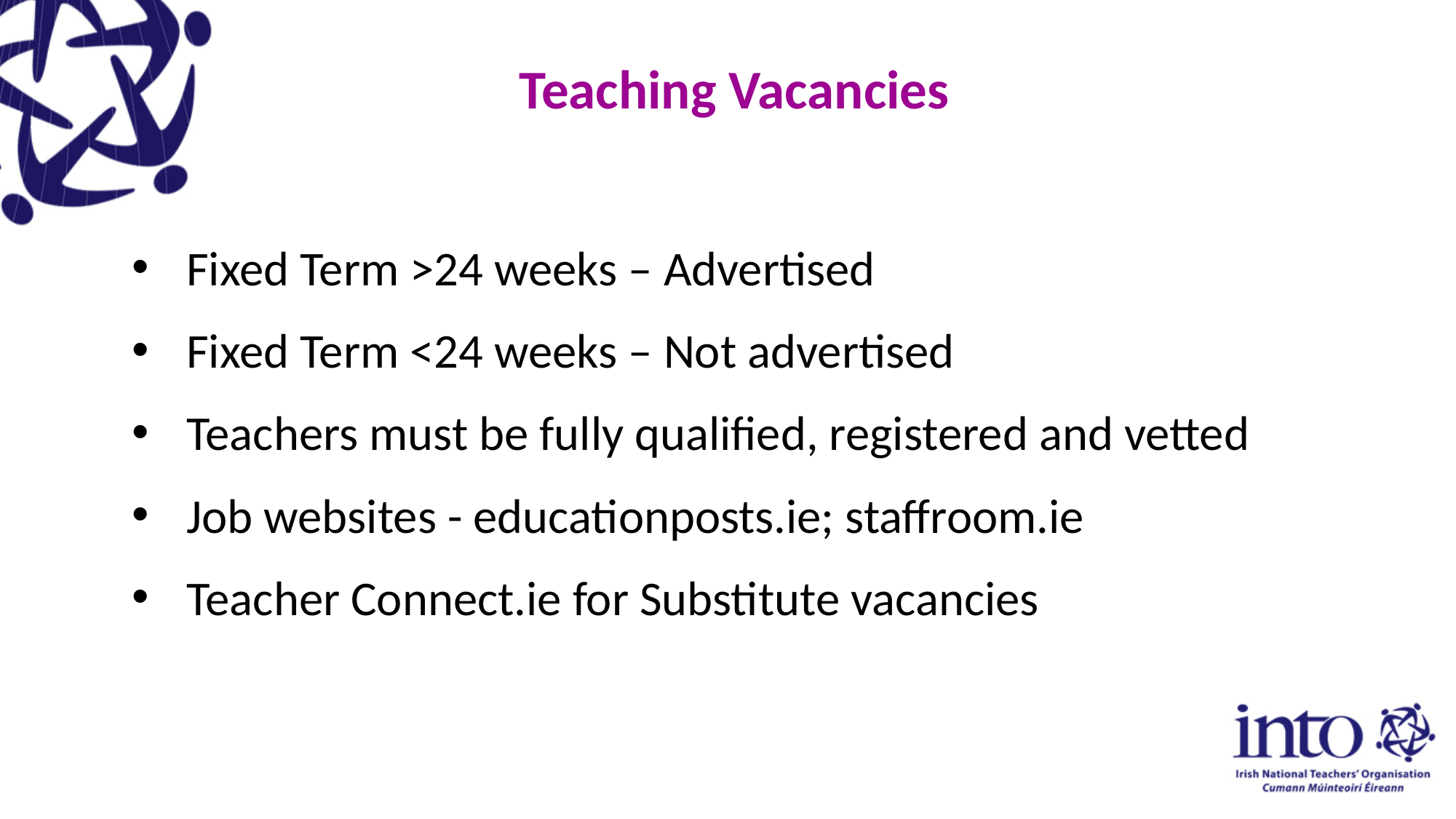

Teaching Vacancies

Fixed Term >24 weeks – Advertised
Fixed Term <24 weeks – Not advertised
Teachers must be fully qualified, registered and vetted
Job websites - educationposts.ie; staffroom.ie
Teacher Connect.ie for Substitute vacancies